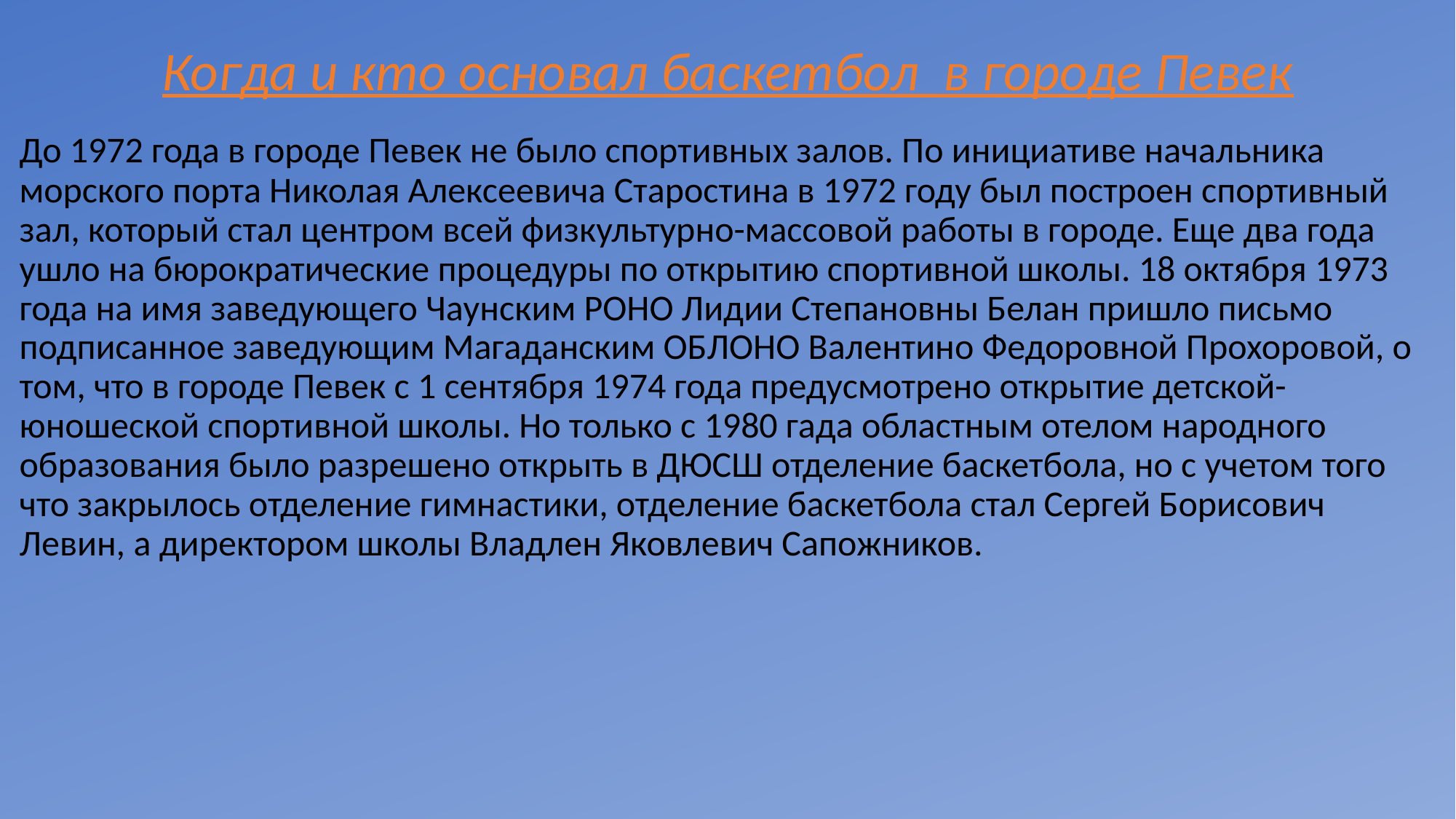

# Когда и кто основал баскетбол  в городе Певек
До 1972 года в городе Певек не было спортивных залов. По инициативе начальника морского порта Николая Алексеевича Старостина в 1972 году был построен спортивный зал, который стал центром всей физкультурно-массовой работы в городе. Еще два года ушло на бюрократические процедуры по открытию спортивной школы. 18 октября 1973 года на имя заведующего Чаунским РОНО Лидии Степановны Белан пришло письмо подписанное заведующим Магаданским ОБЛОНО Валентино Федоровной Прохоровой, о том, что в городе Певек с 1 сентября 1974 года предусмотрено открытие детской-юношеской спортивной школы. Но только с 1980 гада областным отелом народного образования было разрешено открыть в ДЮСШ отделение баскетбола, но с учетом того что закрылось отделение гимнастики, отделение баскетбола стал Сергей Борисович Левин, а директором школы Владлен Яковлевич Сапожников.